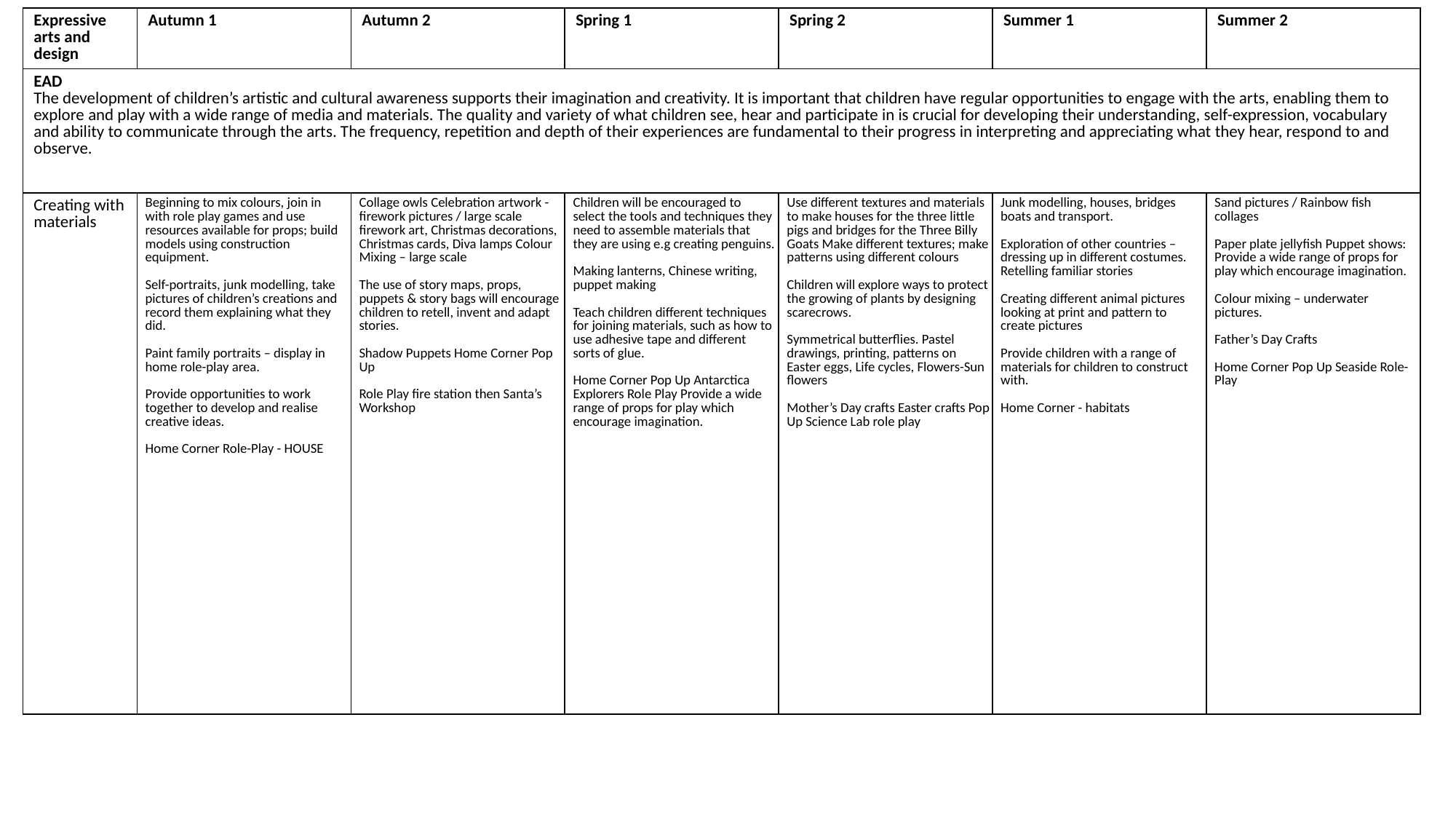

| Expressive arts and design | Autumn 1 | Autumn 2 | Spring 1 | Spring 2 | Summer 1 | Summer 2 |
| --- | --- | --- | --- | --- | --- | --- |
| EAD The development of children’s artistic and cultural awareness supports their imagination and creativity. It is important that children have regular opportunities to engage with the arts, enabling them to explore and play with a wide range of media and materials. The quality and variety of what children see, hear and participate in is crucial for developing their understanding, self-expression, vocabulary and ability to communicate through the arts. The frequency, repetition and depth of their experiences are fundamental to their progress in interpreting and appreciating what they hear, respond to and observe. |  |  |  |  |  |  |
| Creating with materials | Beginning to mix colours, join in with role play games and use resources available for props; build models using construction equipment. Self-portraits, junk modelling, take pictures of children’s creations and record them explaining what they did. Paint family portraits – display in home role-play area. Provide opportunities to work together to develop and realise creative ideas. Home Corner Role-Play - HOUSE | Collage owls Celebration artwork - firework pictures / large scale firework art, Christmas decorations, Christmas cards, Diva lamps Colour Mixing – large scale The use of story maps, props, puppets & story bags will encourage children to retell, invent and adapt stories. Shadow Puppets Home Corner Pop Up Role Play fire station then Santa’s Workshop | Children will be encouraged to select the tools and techniques they need to assemble materials that they are using e.g creating penguins. Making lanterns, Chinese writing, puppet making Teach children different techniques for joining materials, such as how to use adhesive tape and different sorts of glue. Home Corner Pop Up Antarctica Explorers Role Play Provide a wide range of props for play which encourage imagination. | Use different textures and materials to make houses for the three little pigs and bridges for the Three Billy Goats Make different textures; make patterns using different colours Children will explore ways to protect the growing of plants by designing scarecrows. Symmetrical butterflies. Pastel drawings, printing, patterns on Easter eggs, Life cycles, Flowers-Sun flowers Mother’s Day crafts Easter crafts Pop Up Science Lab role play | Junk modelling, houses, bridges boats and transport. Exploration of other countries – dressing up in different costumes. Retelling familiar stories Creating different animal pictures looking at print and pattern to create pictures Provide children with a range of materials for children to construct with. Home Corner - habitats | Sand pictures / Rainbow fish collages Paper plate jellyfish Puppet shows: Provide a wide range of props for play which encourage imagination. Colour mixing – underwater pictures. Father’s Day Crafts Home Corner Pop Up Seaside Role-Play |